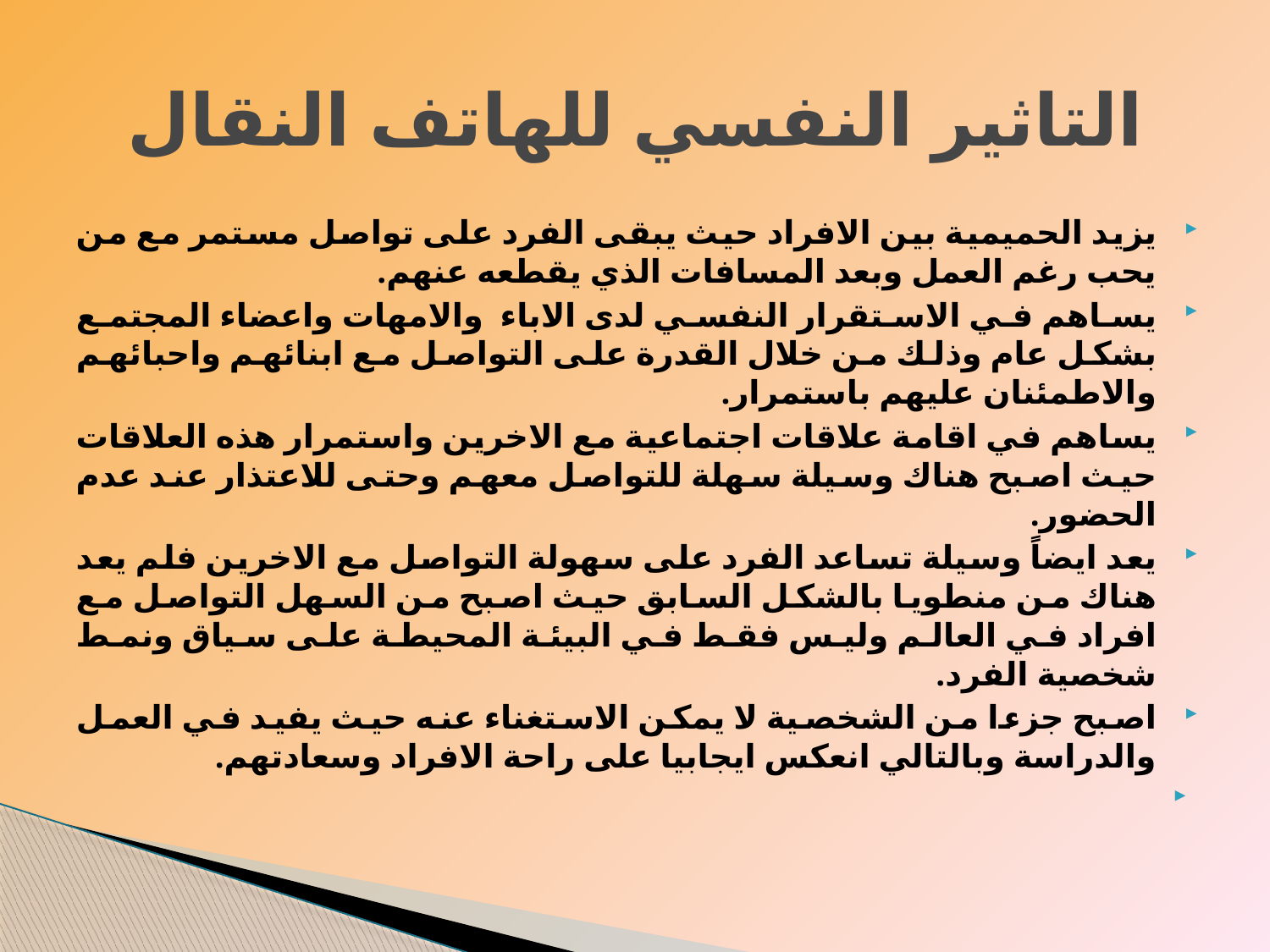

# التاثير النفسي للهاتف النقال
يزيد الحميمية بين الافراد حيث يبقى الفرد على تواصل مستمر مع من يحب رغم العمل وبعد المسافات الذي يقطعه عنهم.
يساهم في الاستقرار النفسي لدى الاباء  والامهات واعضاء المجتمع بشكل عام وذلك من خلال القدرة على التواصل مع ابنائهم واحبائهم والاطمئنان عليهم باستمرار.
يساهم في اقامة علاقات اجتماعية مع الاخرين واستمرار هذه العلاقات حيث اصبح هناك وسيلة سهلة للتواصل معهم وحتى للاعتذار عند عدم الحضور.
يعد ايضاً وسيلة تساعد الفرد على سهولة التواصل مع الاخرين فلم يعد هناك من منطويا بالشكل السابق حيث اصبح من السهل التواصل مع افراد في العالم وليس فقط في البيئة المحيطة على سياق ونمط شخصية الفرد.
اصبح جزءا من الشخصية لا يمكن الاستغناء عنه حيث يفيد في العمل والدراسة وبالتالي انعكس ايجابيا على راحة الافراد وسعادتهم.